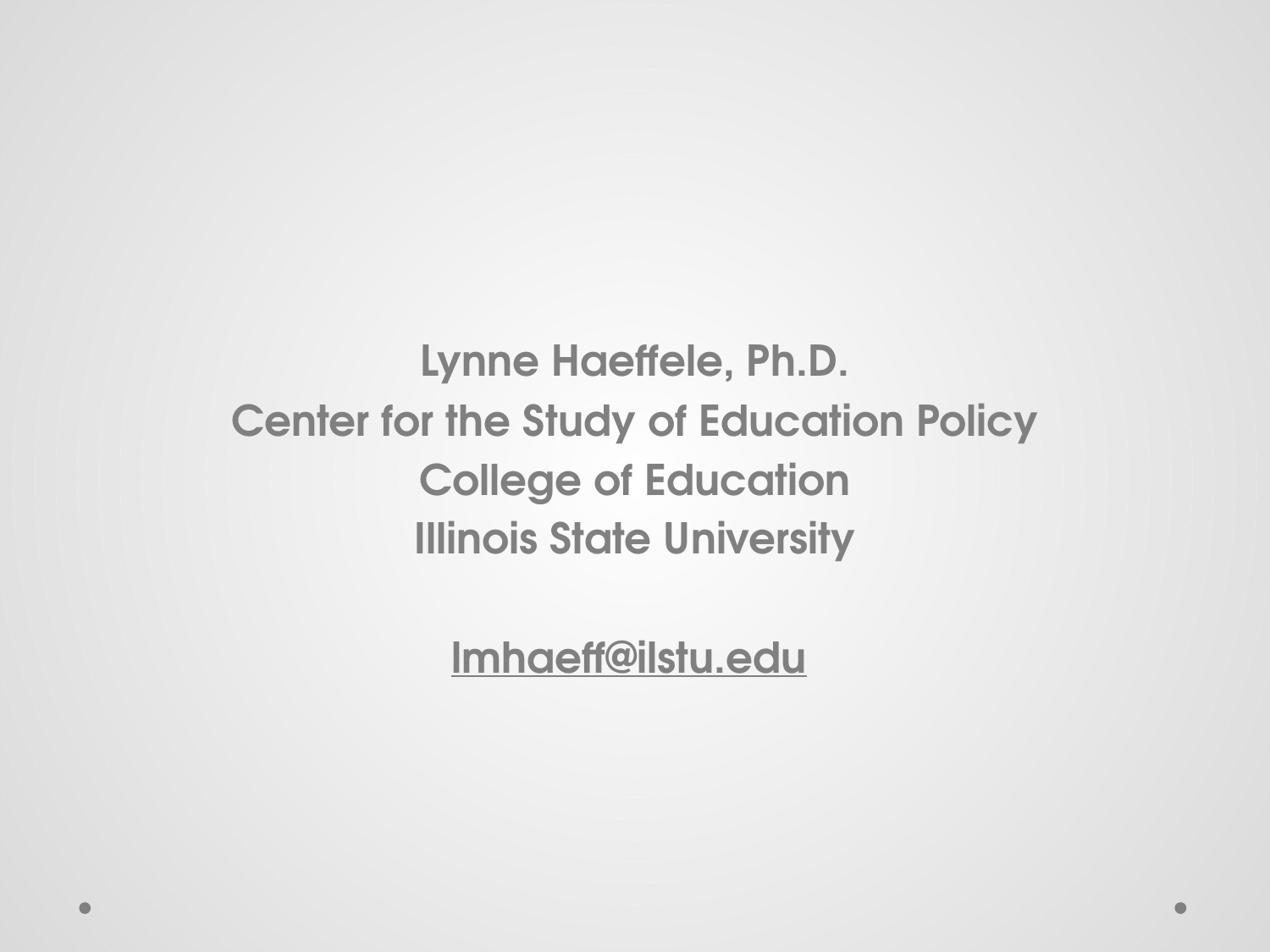

Lynne Haeffele, Ph.D.
Center for the Study of Education Policy
College of Education
Illinois State University

lmhaeff@ilstu.edu